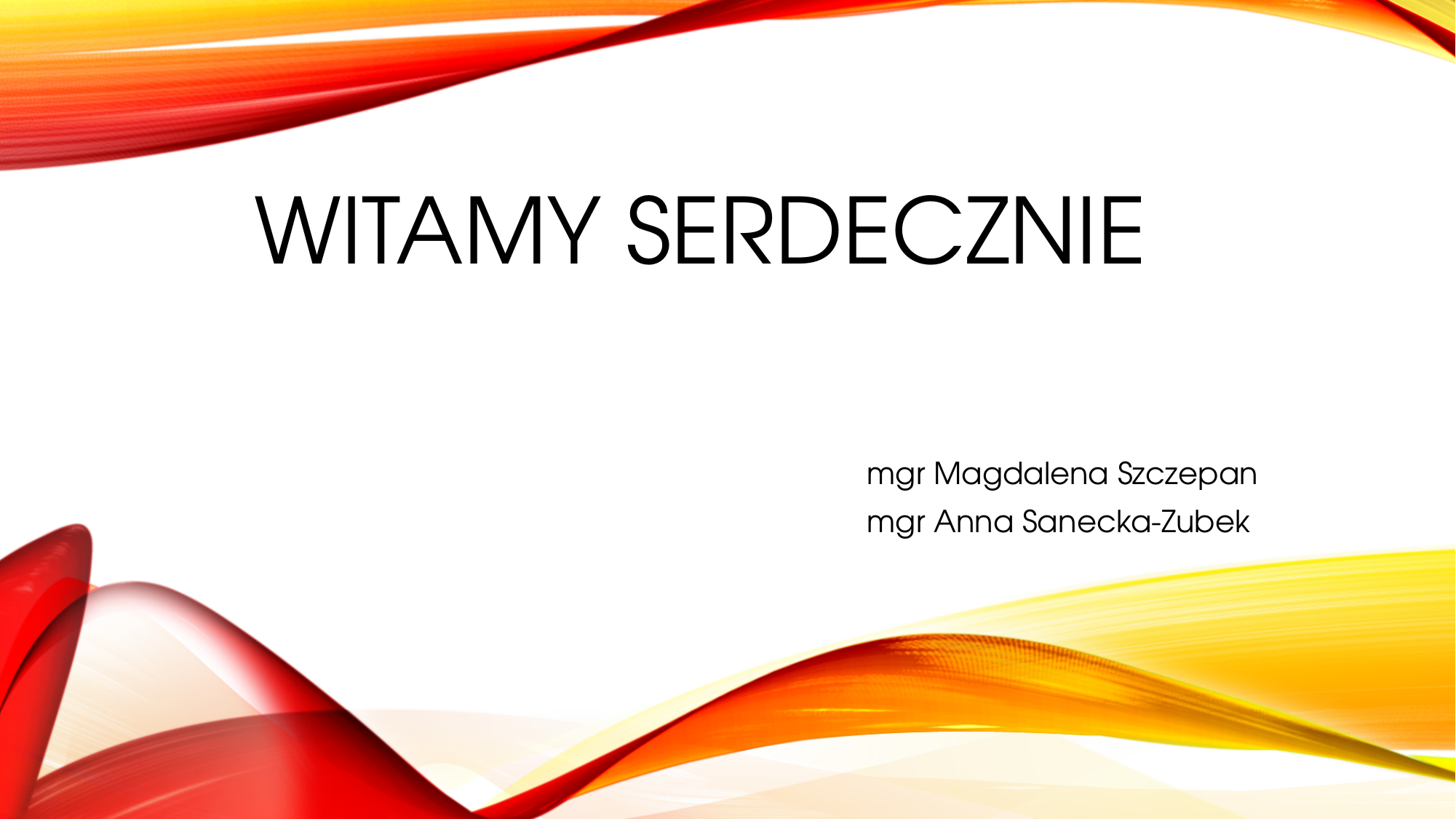

# WITAMY SERDECZNIE
mgr Magdalena Szczepan
mgr Anna Sanecka-Zubek